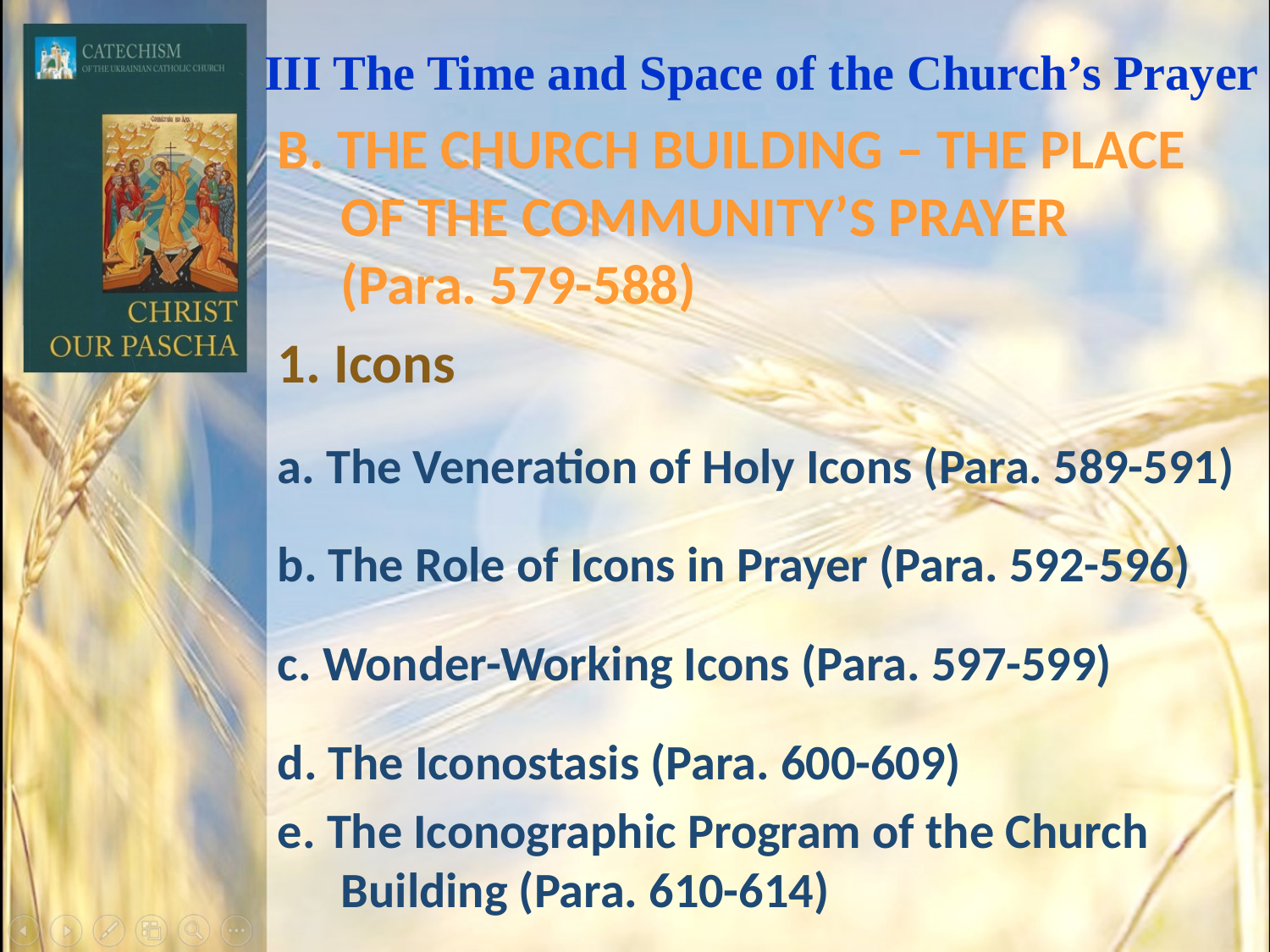

# III The Time and Space of the Church’s Prayer
B. THE CHURCH BUILDING – THE PLACE OF THE COMMUNITY’S PRAYER     (Para. 579-588)
1. Icons
а. The Veneration of Holy Icons (Para. 589-591)
b. The Role of Icons in Prayer (Para. 592-596)
c. Wonder-Working Icons (Para. 597-599)
d. The Iconostasis (Para. 600-609)
e. The Iconographic Program of the Church Building (Para. 610-614)